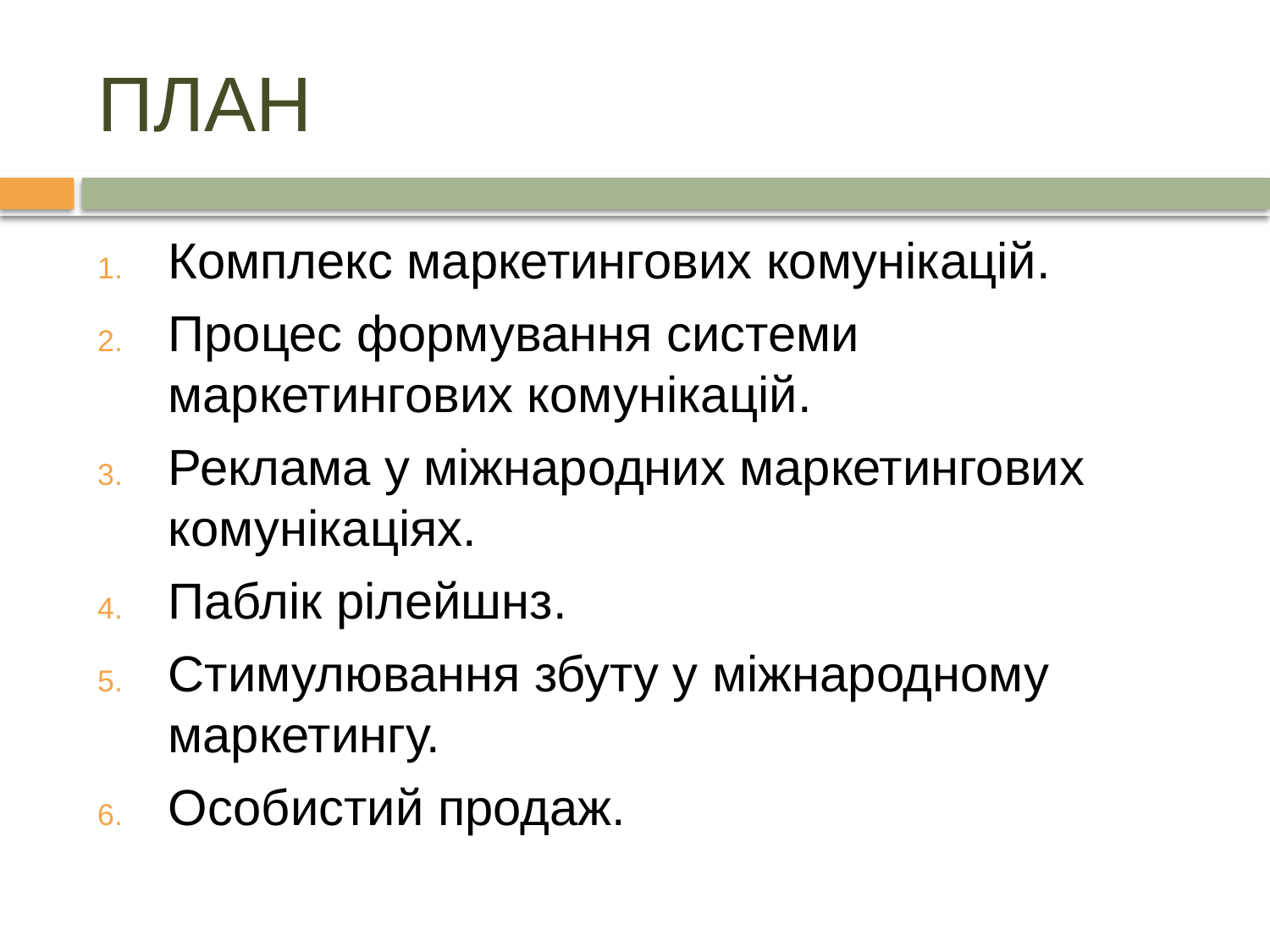

# ПЛАН
Комплекс маркетингових комунікацій.
Процес формування системи маркетингових комунікацій.
Реклама у міжнародних маркетингових комунікаціях.
Паблік рілейшнз.
Стимулювання збуту у міжнародному маркетингу.
Особистий продаж.